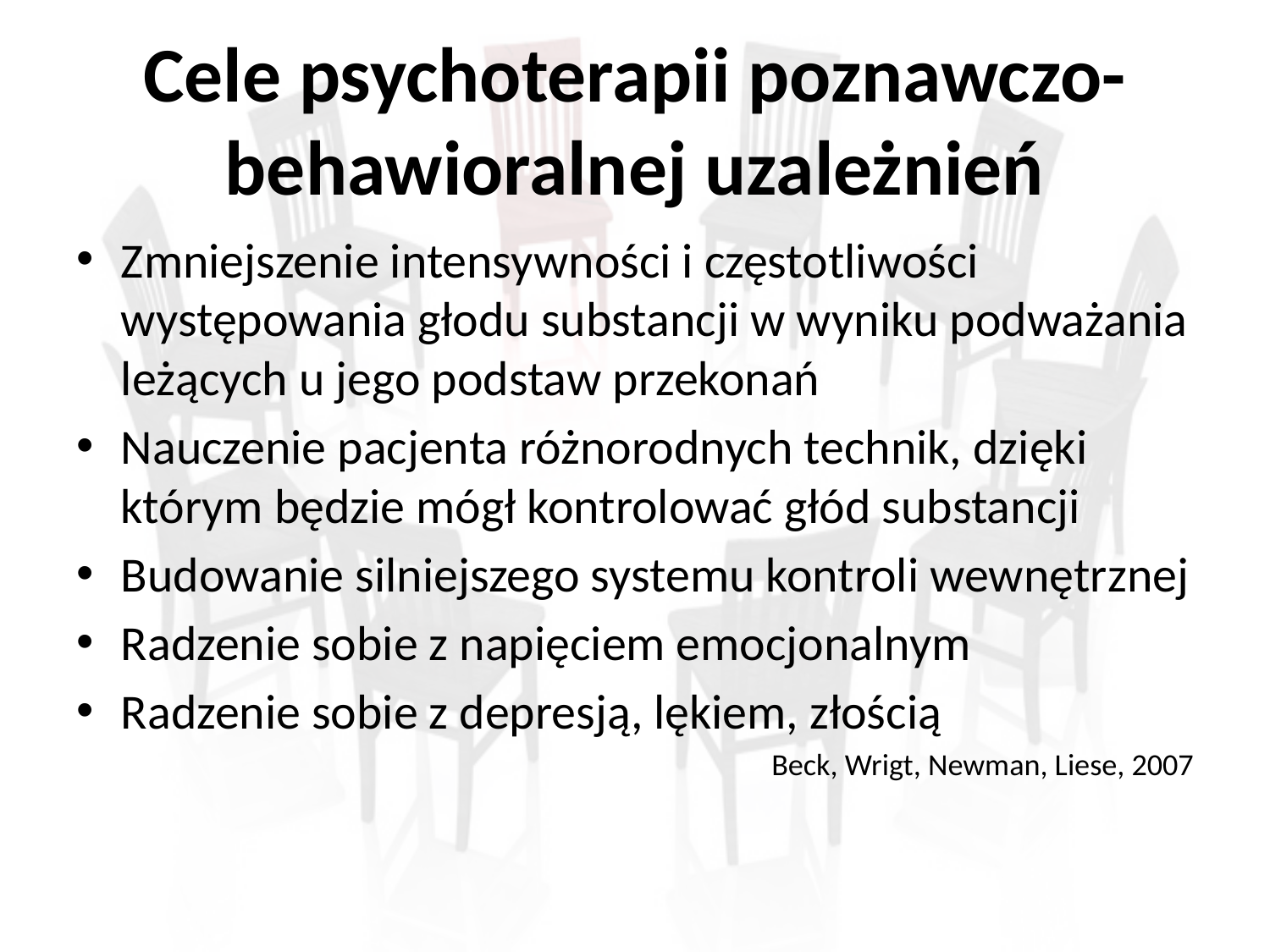

# Cele psychoterapii poznawczo-behawioralnej uzależnień
Zmniejszenie intensywności i częstotliwości występowania głodu substancji w wyniku podważania leżących u jego podstaw przekonań
Nauczenie pacjenta różnorodnych technik, dzięki którym będzie mógł kontrolować głód substancji
Budowanie silniejszego systemu kontroli wewnętrznej
Radzenie sobie z napięciem emocjonalnym
Radzenie sobie z depresją, lękiem, złością
Beck, Wrigt, Newman, Liese, 2007